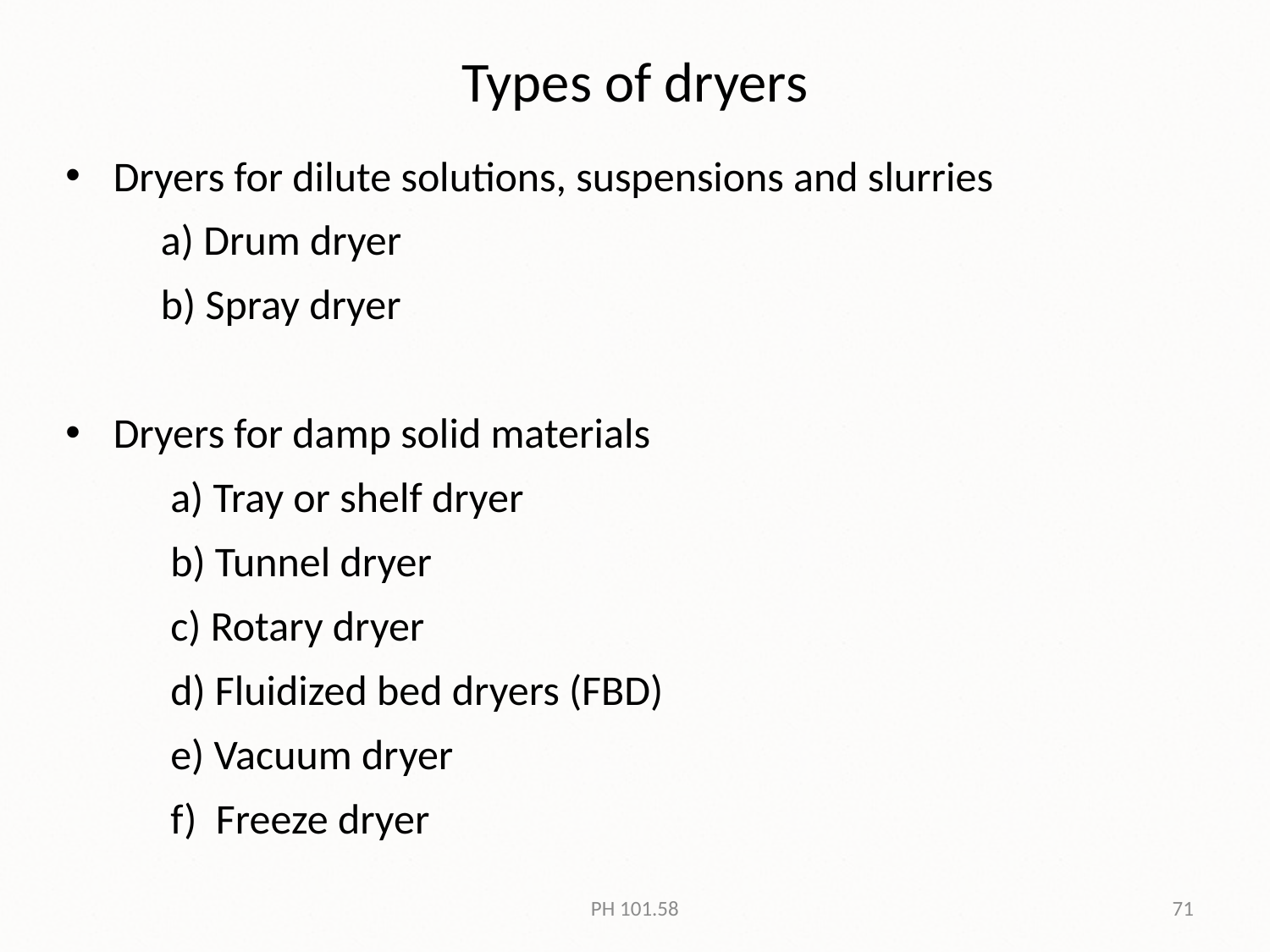

# Types of dryers
Dryers for dilute solutions, suspensions and slurries
          a) Drum dryer
          b) Spray dryer

Dryers for damp solid materials
           a) Tray or shelf dryer
           b) Tunnel dryer
           c) Rotary dryer
           d) Fluidized bed dryers (FBD)
           e) Vacuum dryer
           f)  Freeze dryer
PH 101.58
71